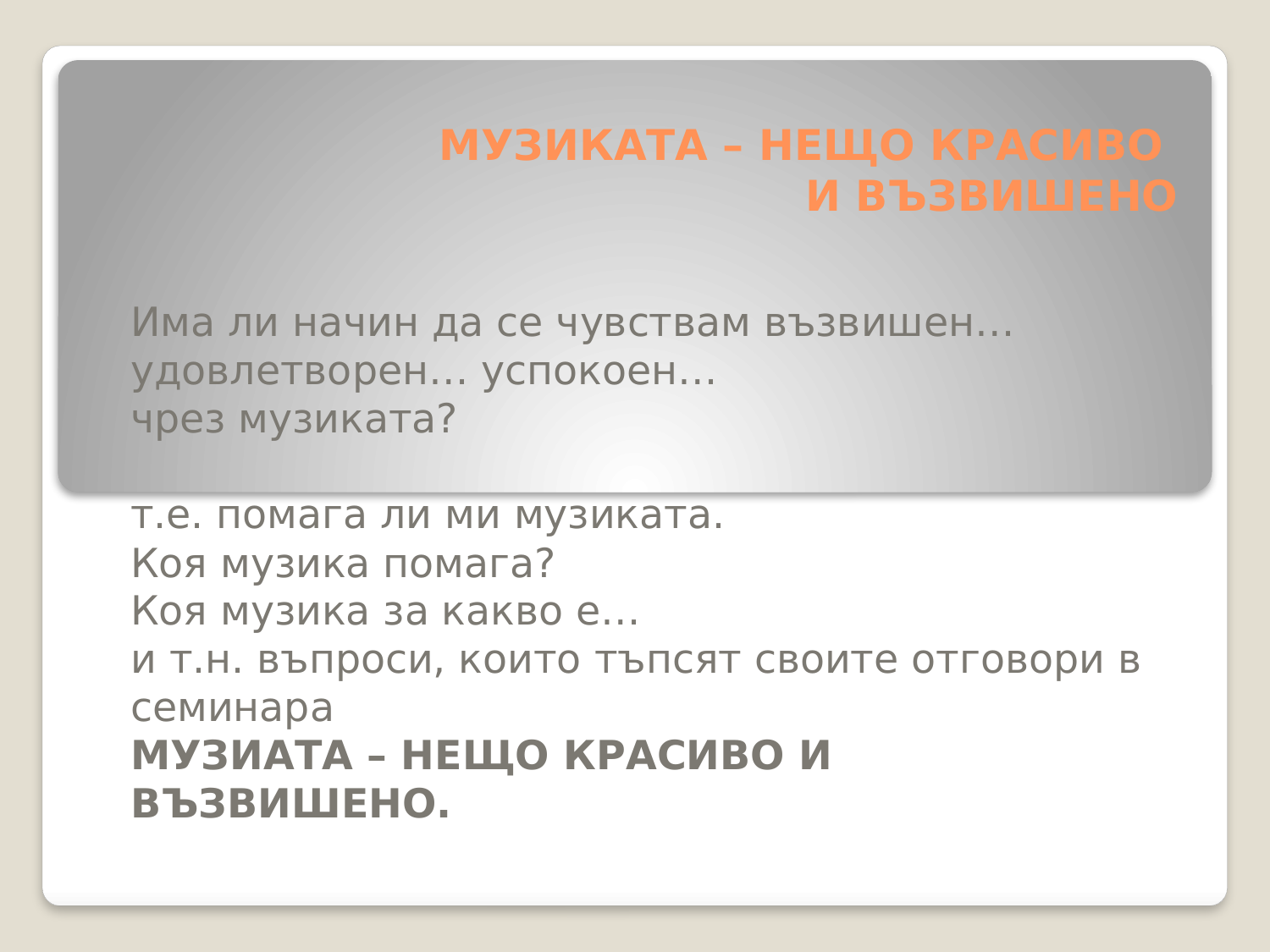

# МУЗИКАТА – НЕЩО КРАСИВО И ВЪЗВИШЕНО
Има ли начин да се чувствам възвишен… удовлетворен… успокоен…
чрез музиката?

т.е. помага ли ми музиката.
Коя музика помага?
Коя музика за какво е…
и т.н. въпроси, които тъпсят своите отговори в семинара
МУЗИАТА – НЕЩО КРАСИВО И ВЪЗВИШЕНО.